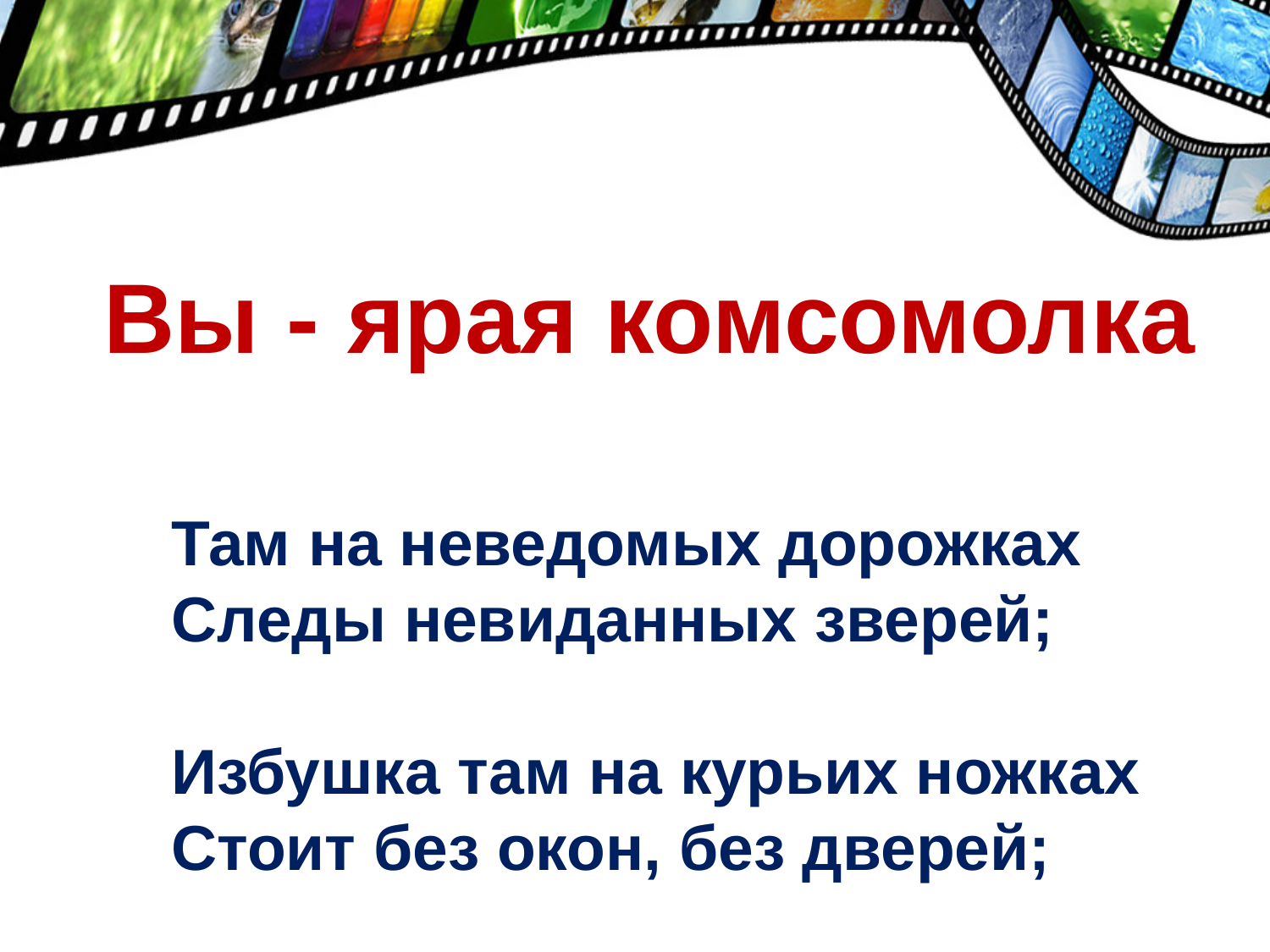

Вы - ярая комсомолка
Там на неведомых дорожках
Следы невиданных зверей;
Избушка там на курьих ножках
Стоит без окон, без дверей;